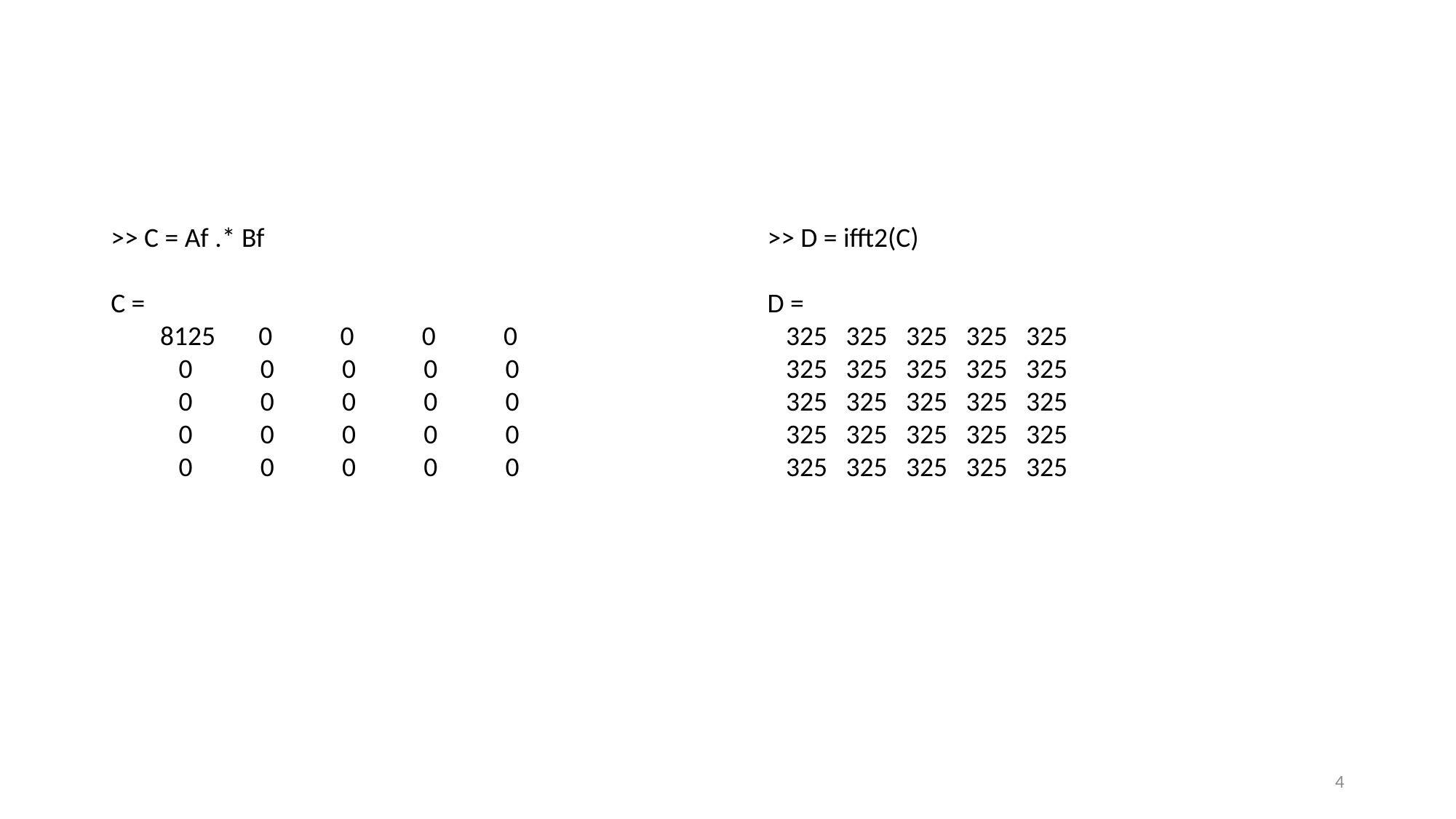

>> C = Af .* Bf

C =
        8125       0           0           0           0
           0           0           0           0           0
           0           0           0           0           0
           0           0           0           0           0
           0           0           0           0           0
>> D = ifft2(C)

D =
   325   325   325   325   325
   325   325   325   325   325
   325   325   325   325   325
   325   325   325   325   325
   325   325   325   325   325
4